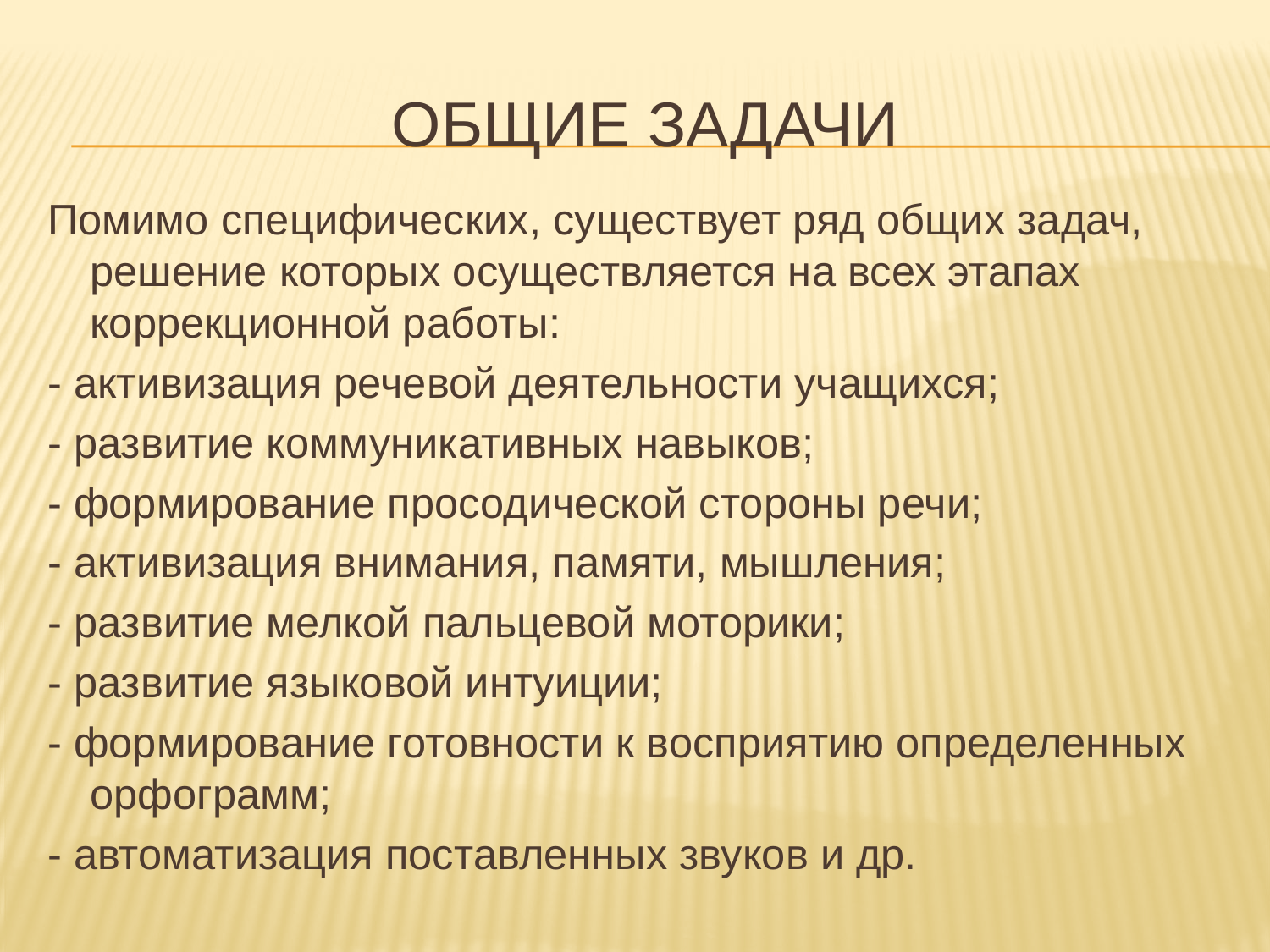

# Общие задачи
Помимо специфических, существует ряд общих задач, решение которых осуществляется на всех этапах коррекционной работы:
- активизация речевой деятельности учащихся;
- развитие коммуникативных навыков;
- формирование просодической стороны речи;
- активизация внимания, памяти, мышления;
- развитие мелкой пальцевой моторики;
- развитие языковой интуиции;
- формирование готовности к восприятию определенных орфограмм;
- автоматизация поставленных звуков и др.